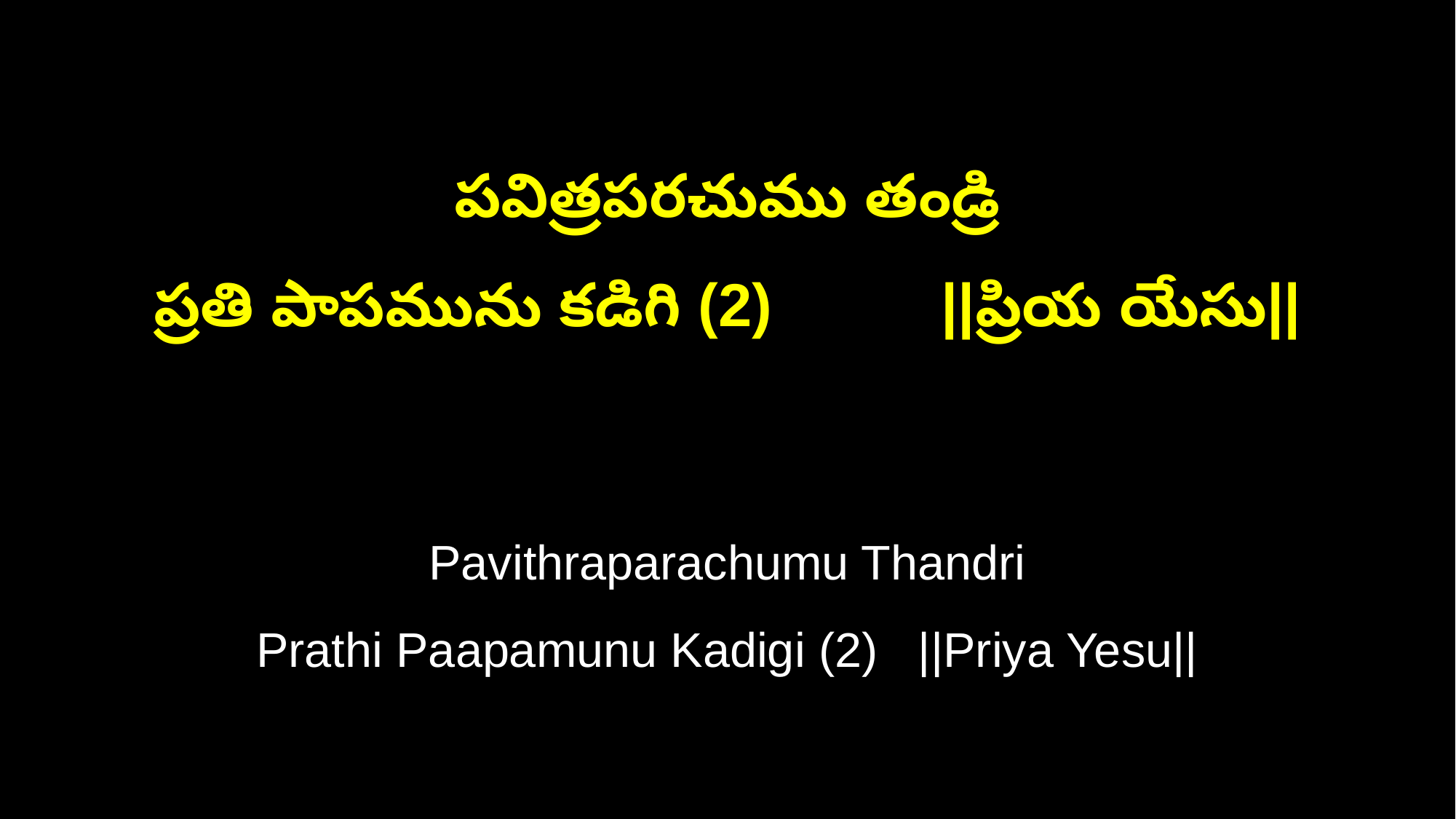

పవిత్రపరచుము తండ్రి
ప్రతి పాపమును కడిగి (2)          ||ప్రియ యేసు||
Pavithraparachumu Thandri
Prathi Paapamunu Kadigi (2)   ||Priya Yesu||